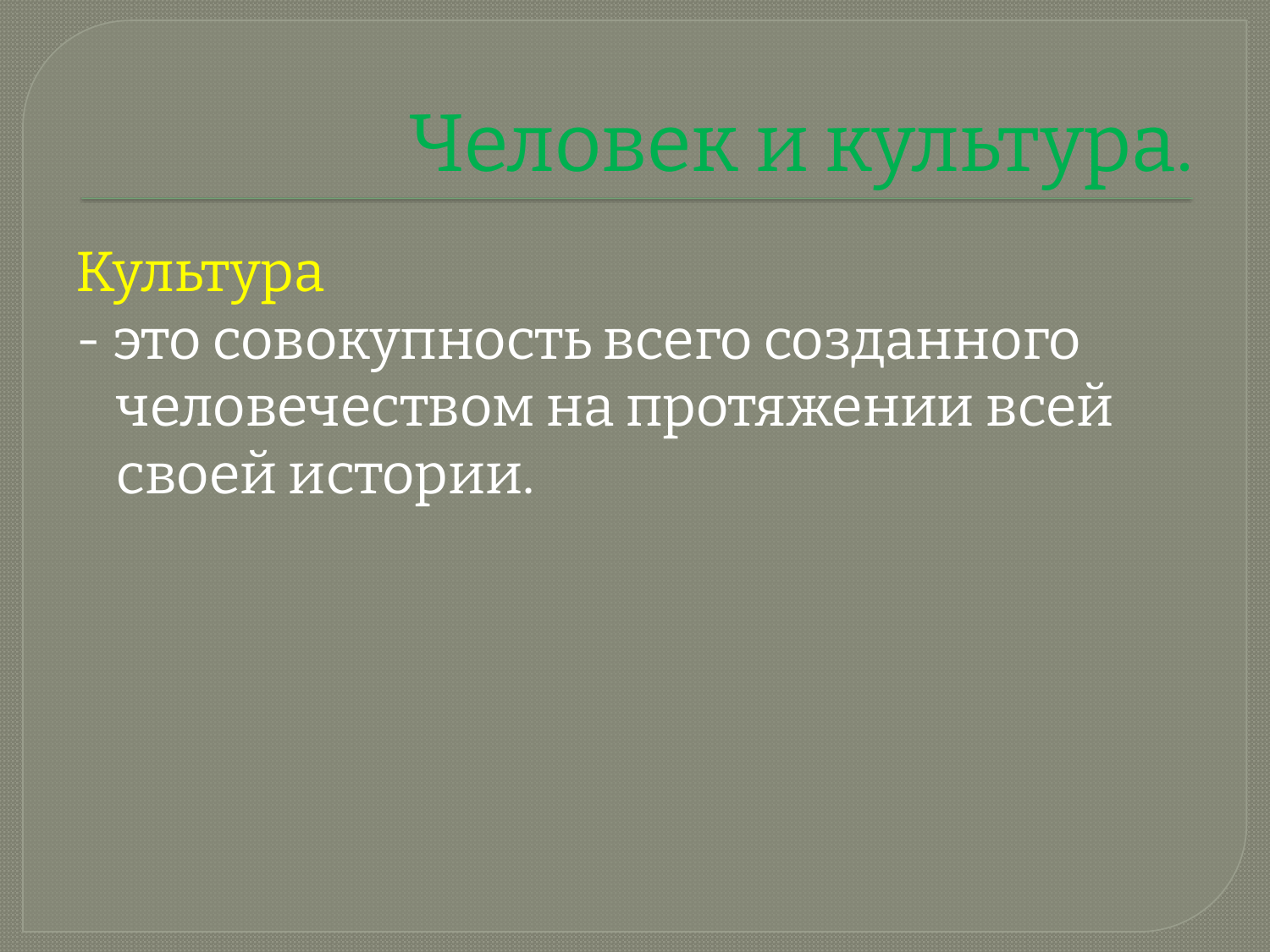

# Человек и культура.
Культура
- это совокупность всего созданного человечеством на протяжении всей своей истории.